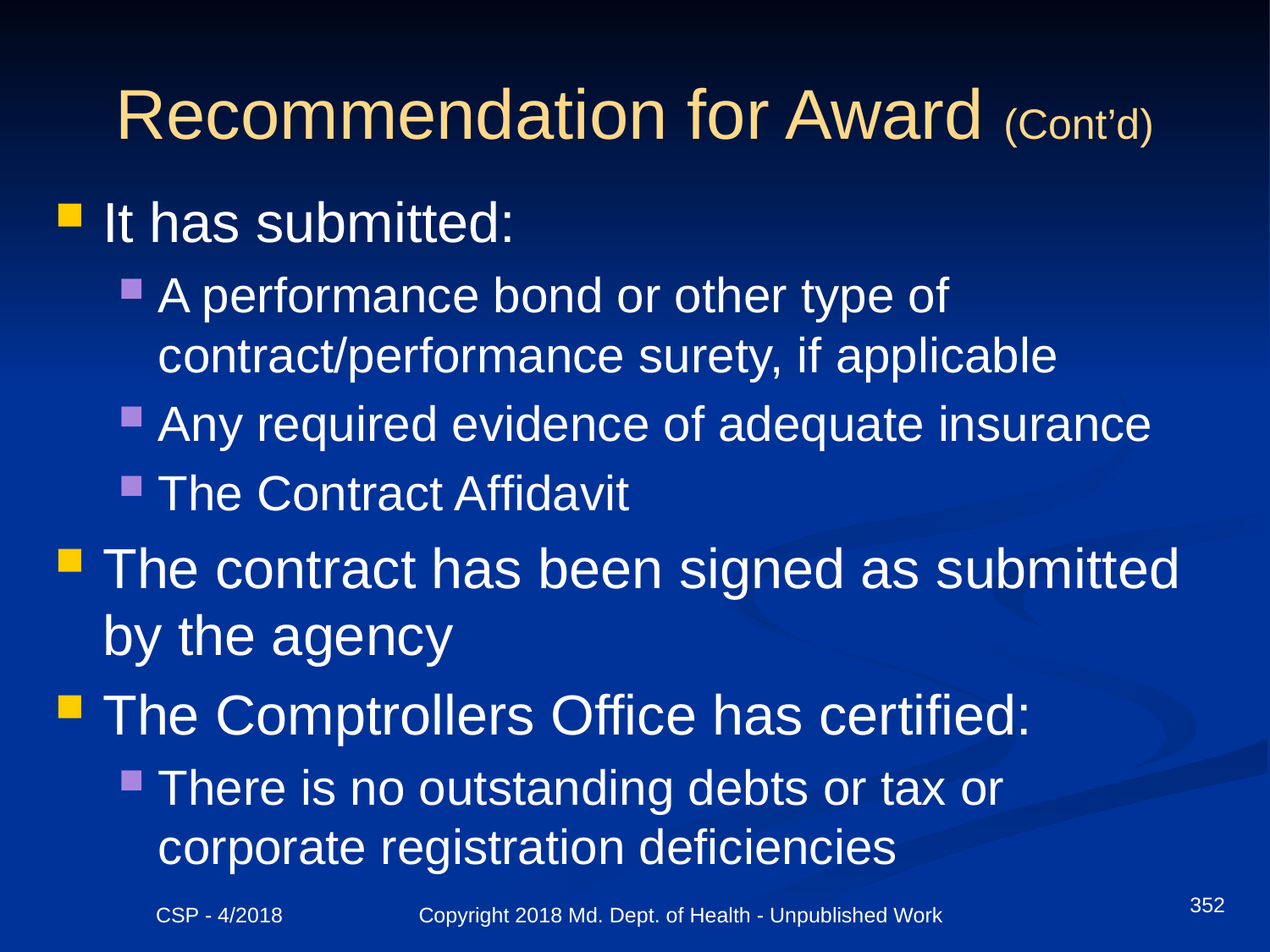

# Recommendation for Award (Cont’d)
It has submitted:
A performance bond or other type of contract/performance surety, if applicable
Any required evidence of adequate insurance
The Contract Affidavit
The contract has been signed as submitted by the agency
The Comptrollers Office has certified:
There is no outstanding debts or tax or corporate registration deficiencies
352
CSP - 4/2018                       Copyright 2018 Md. Dept. of Health - Unpublished Work